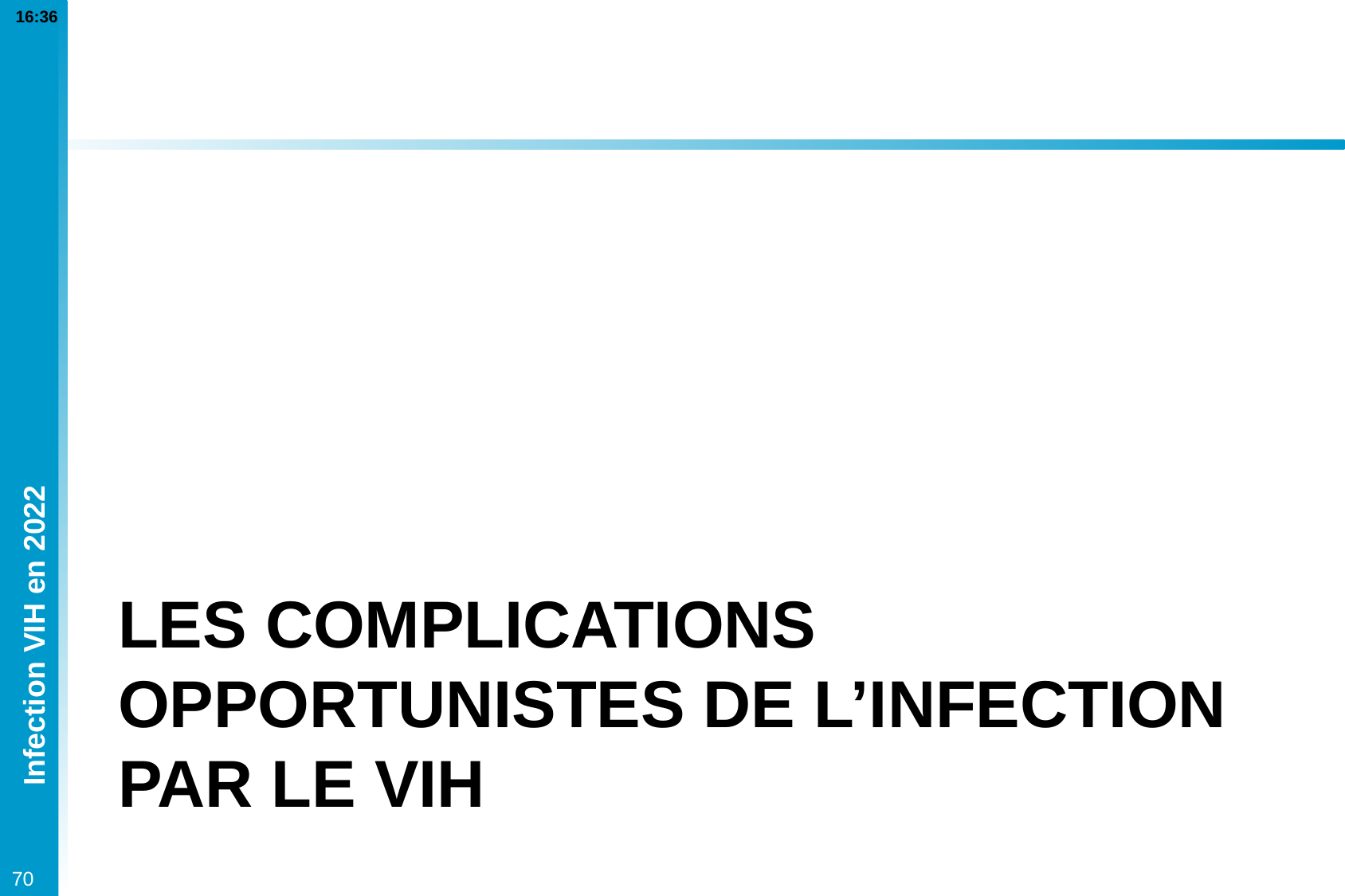

# Les complications opportunistes de l’infection par le VIH